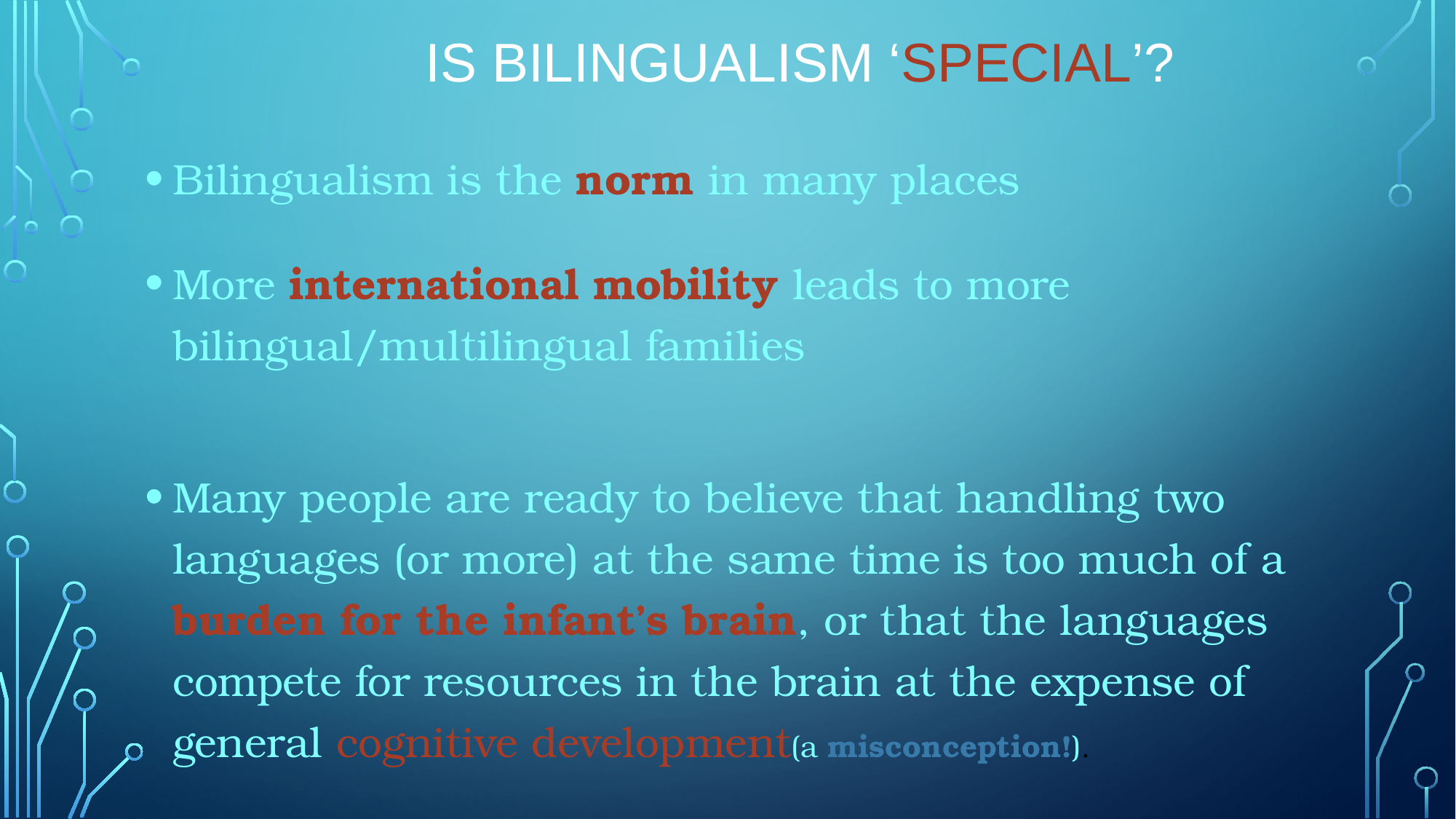

# Is bilingualism ‘special’?
Bilingualism is the norm in many places

More international mobility leads to more bilingual/multilingual families

Many people are ready to believe that handling two languages (or more) at the same time is too much of a burden for the infant’s brain, or that the languages compete for resources in the brain at the expense of general cognitive development(a misconception!).